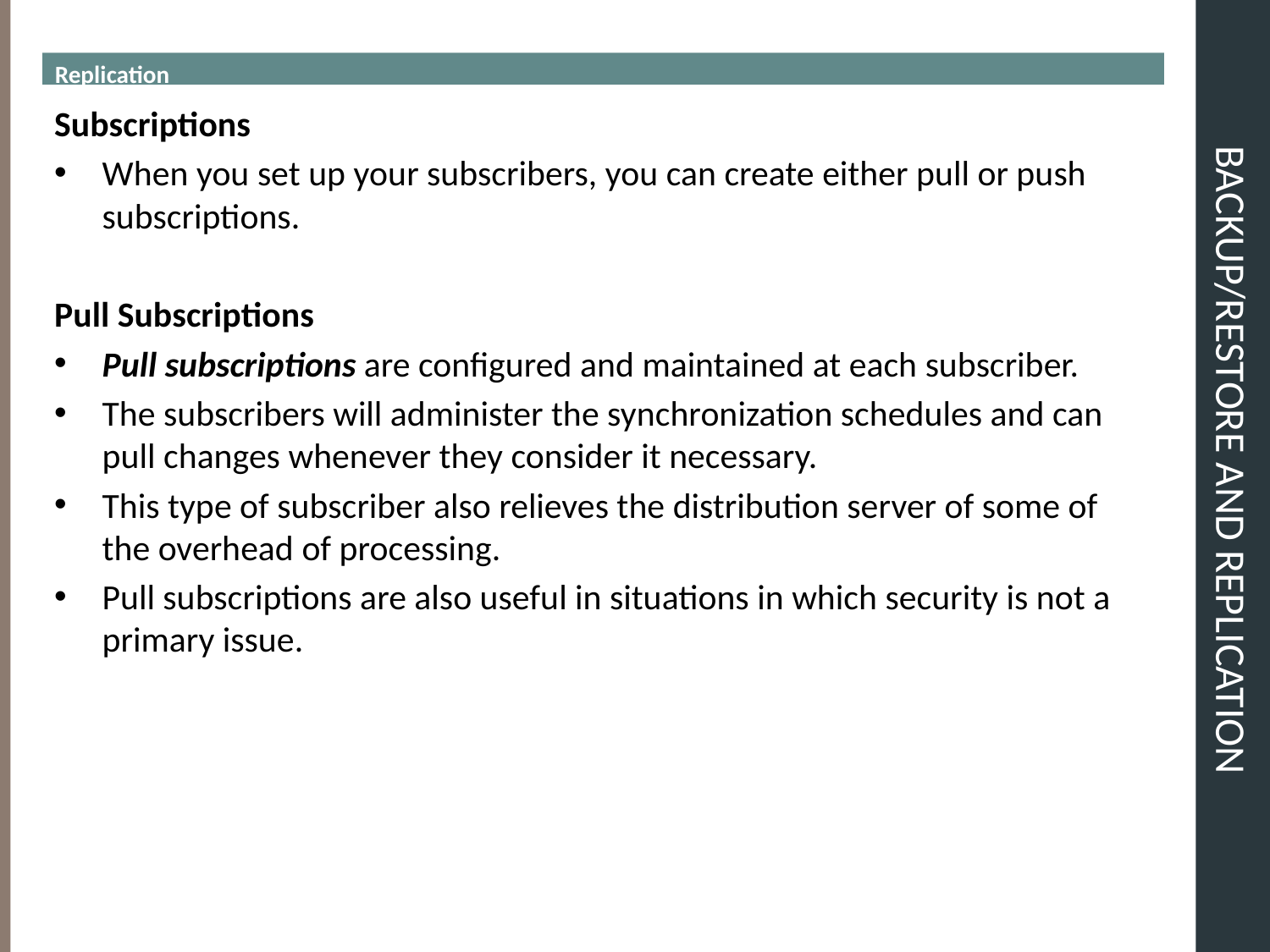

Replication
# BACKUP/RESTORE and REPLICATION
Subscriptions
When you set up your subscribers, you can create either pull or push subscriptions.

Pull Subscriptions
Pull subscriptions are configured and maintained at each subscriber.
The subscribers will administer the synchronization schedules and can pull changes whenever they consider it necessary.
This type of subscriber also relieves the distribution server of some of the overhead of processing.
Pull subscriptions are also useful in situations in which security is not a primary issue.